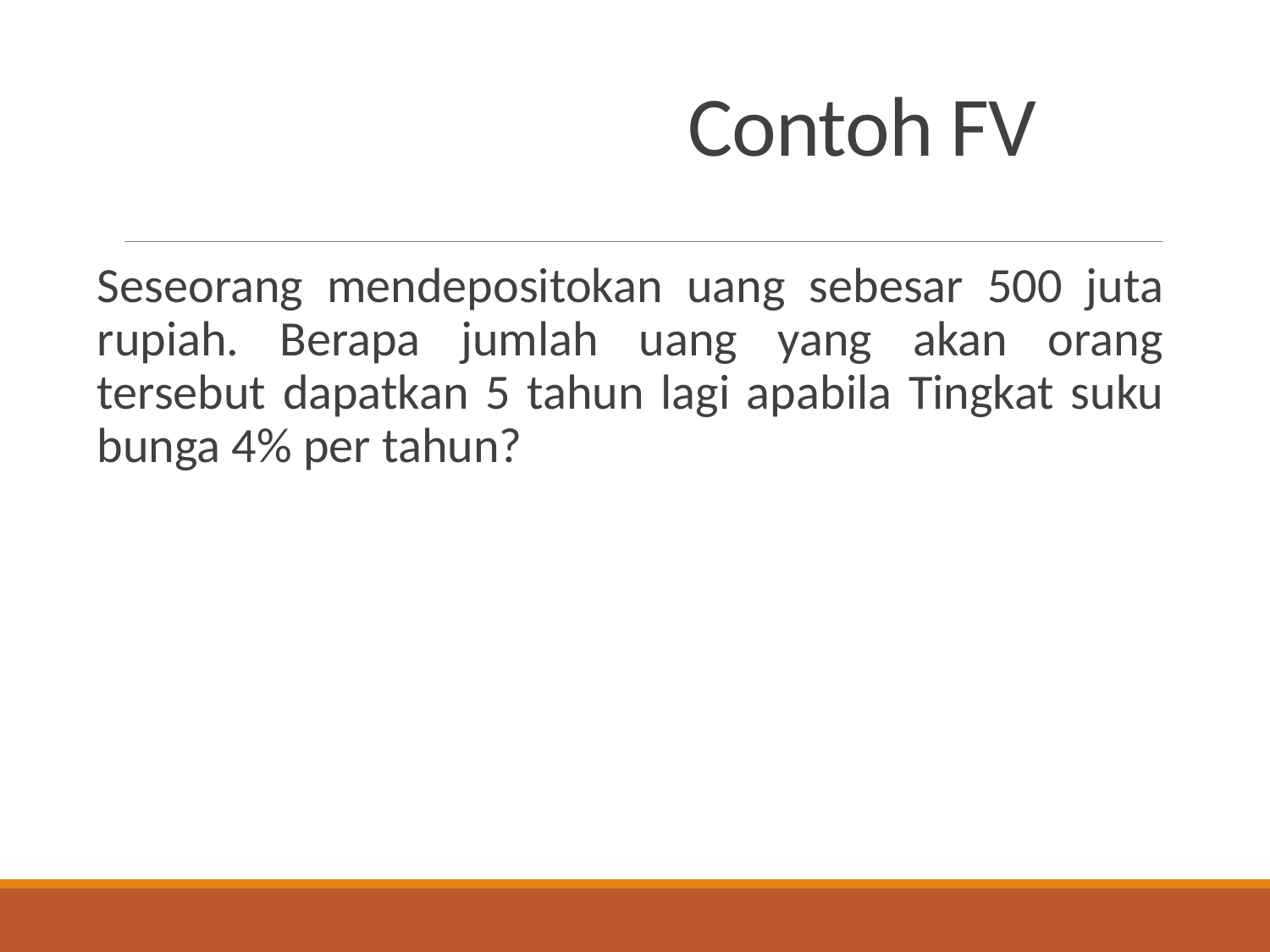

# Contoh FV
Seseorang mendepositokan uang sebesar 500 juta rupiah. Berapa jumlah uang yang akan orang tersebut dapatkan 5 tahun lagi apabila Tingkat suku bunga 4% per tahun?